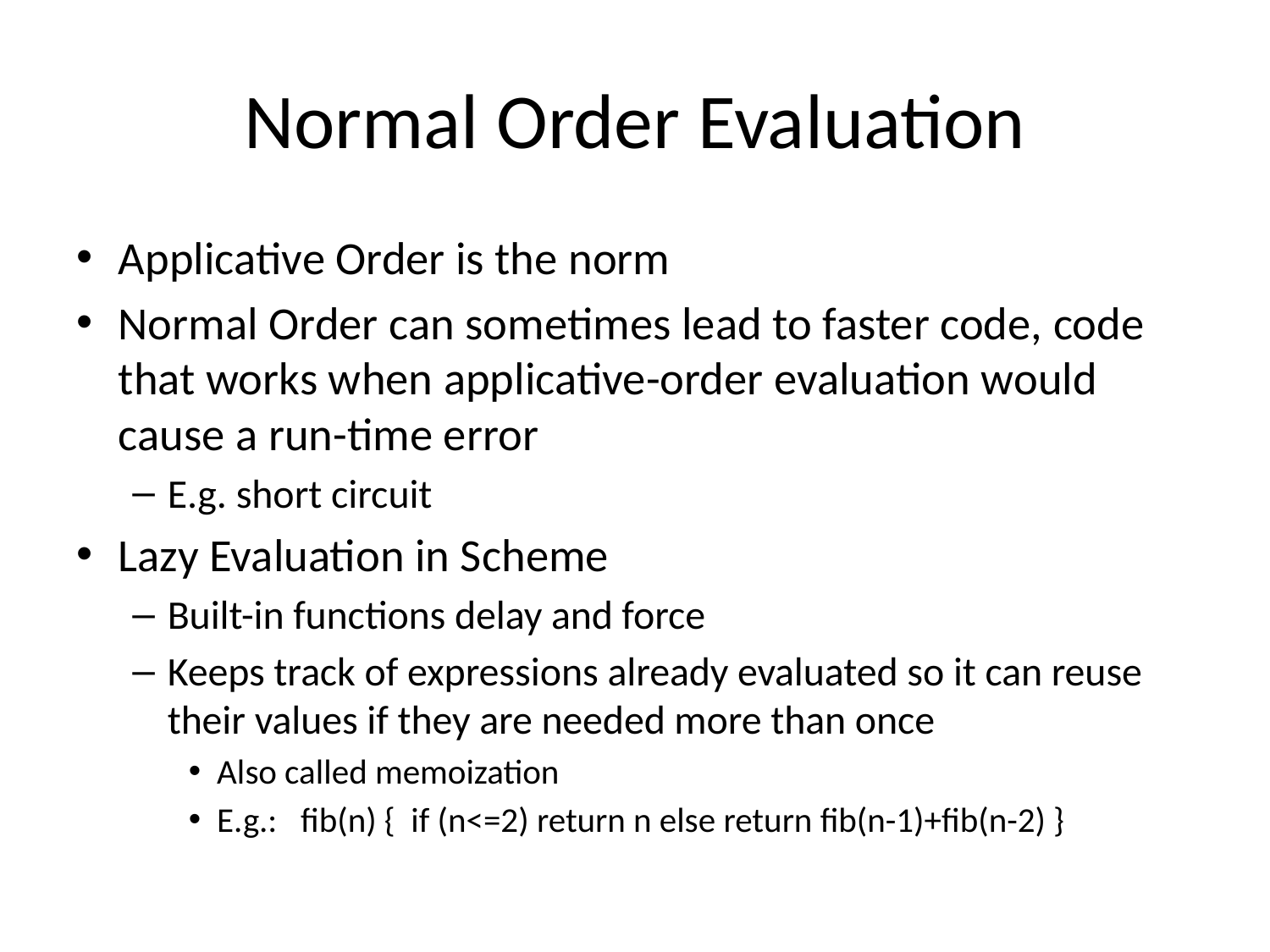

# Normal Order Evaluation
Applicative Order is the norm
Normal Order can sometimes lead to faster code, code that works when applicative-order evaluation would cause a run-time error
E.g. short circuit
Lazy Evaluation in Scheme
Built-in functions delay and force
Keeps track of expressions already evaluated so it can reuse their values if they are needed more than once
Also called memoization
E.g.:   fib(n) {  if (n<=2) return n else return fib(n-1)+fib(n-2) }